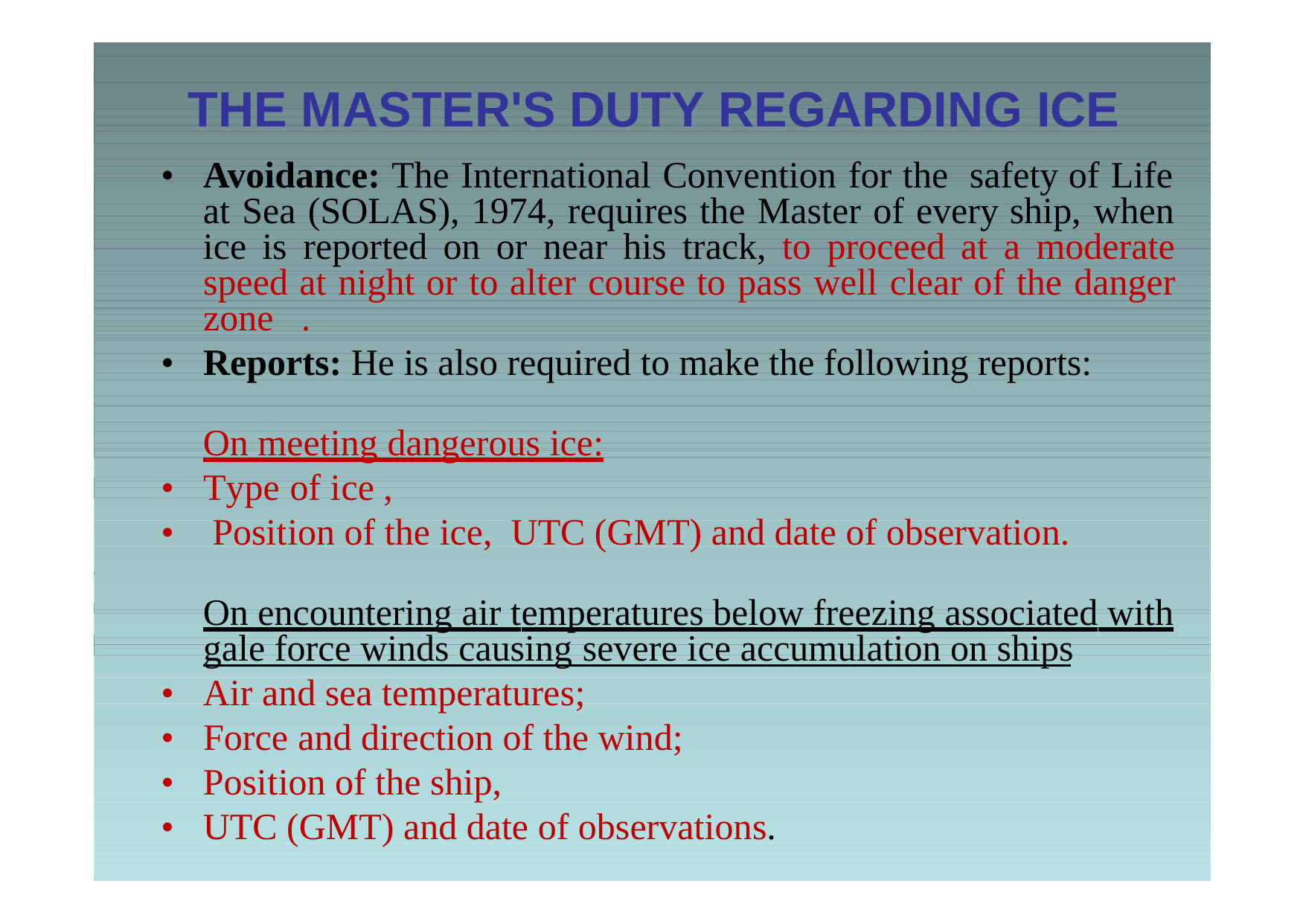

THE MASTER'S DUTY REGARDING ICE

•
Avoidance: The International Convention for the
safety of Life

at Sea (SOLAS), 1974, requires the Master of every ship, when

ice is reported on or near his track, to proceed at a moderate

speed at night or to alter course to pass well clear of the danger

zone  .

•
Reports: He is also required to make the following reports:

On meeting dangerous ice:

•
Type of ice ,

•
Position of the ice, UTC (GMT) and date of observation.

On encountering air temperatures below freezing associated with

gale force winds causing severe ice accumulation on ships

•
Air and sea temperatures;

•
Force and direction of the wind;

•
Position of the ship,

•
UTC (GMT) and date of observations.